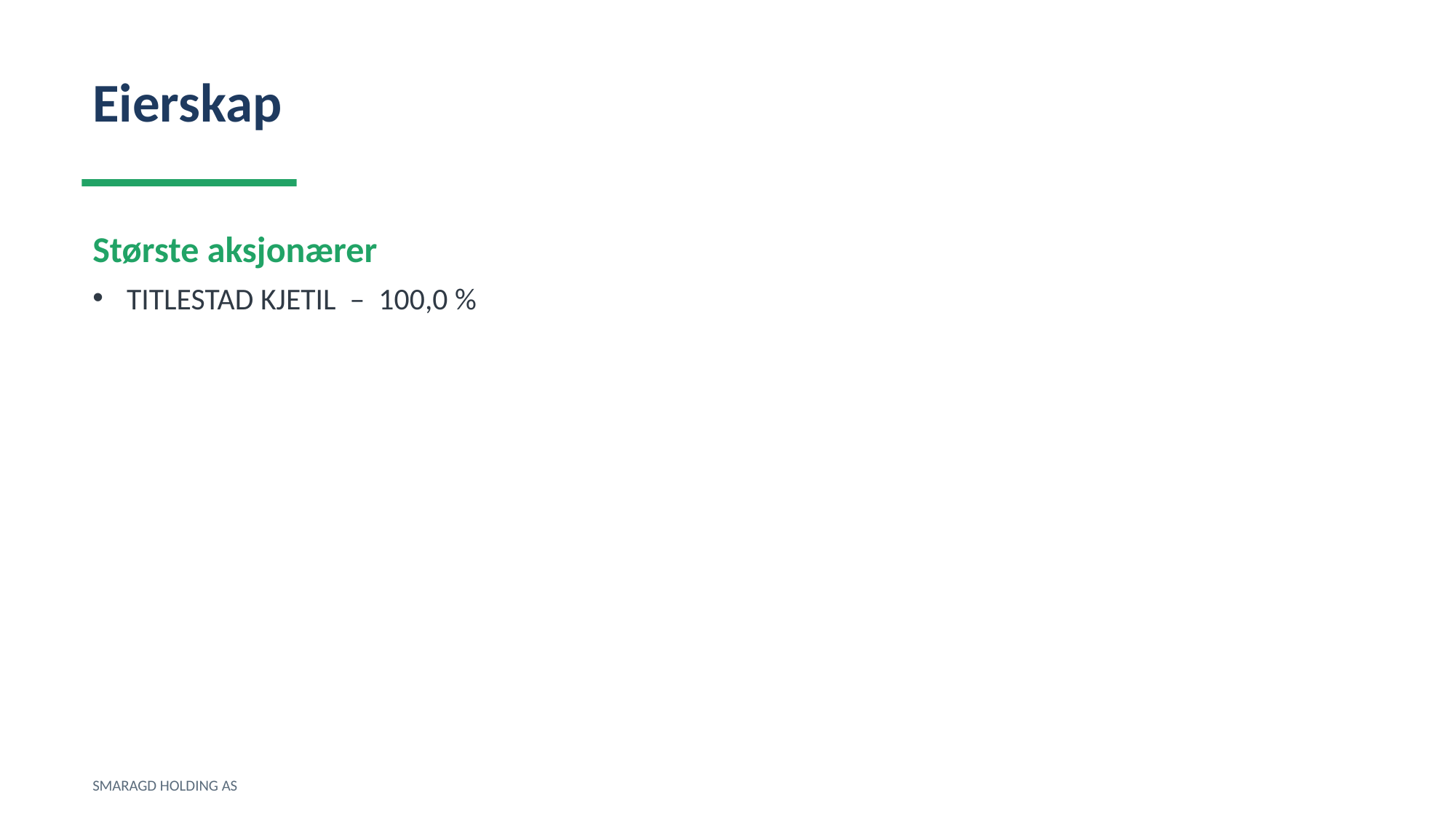

Eierskap

Største aksjonærer
TITLESTAD KJETIL  –  100,0 %
SMARAGD HOLDING AS